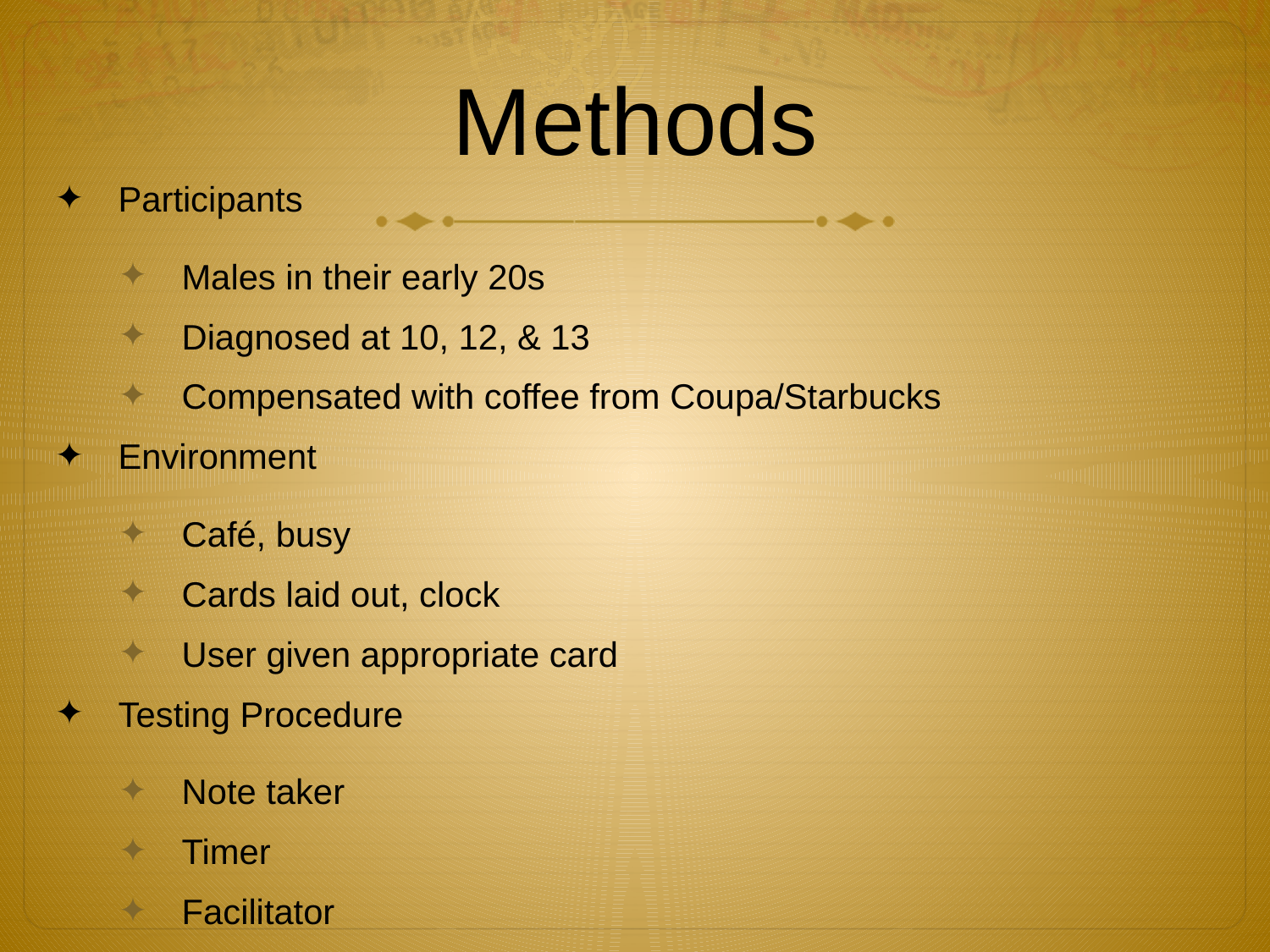

# Methods
Participants
Males in their early 20s
Diagnosed at 10, 12, & 13
Compensated with coffee from Coupa/Starbucks
Environment
Café, busy
Cards laid out, clock
User given appropriate card
Testing Procedure
Note taker
Timer
Facilitator